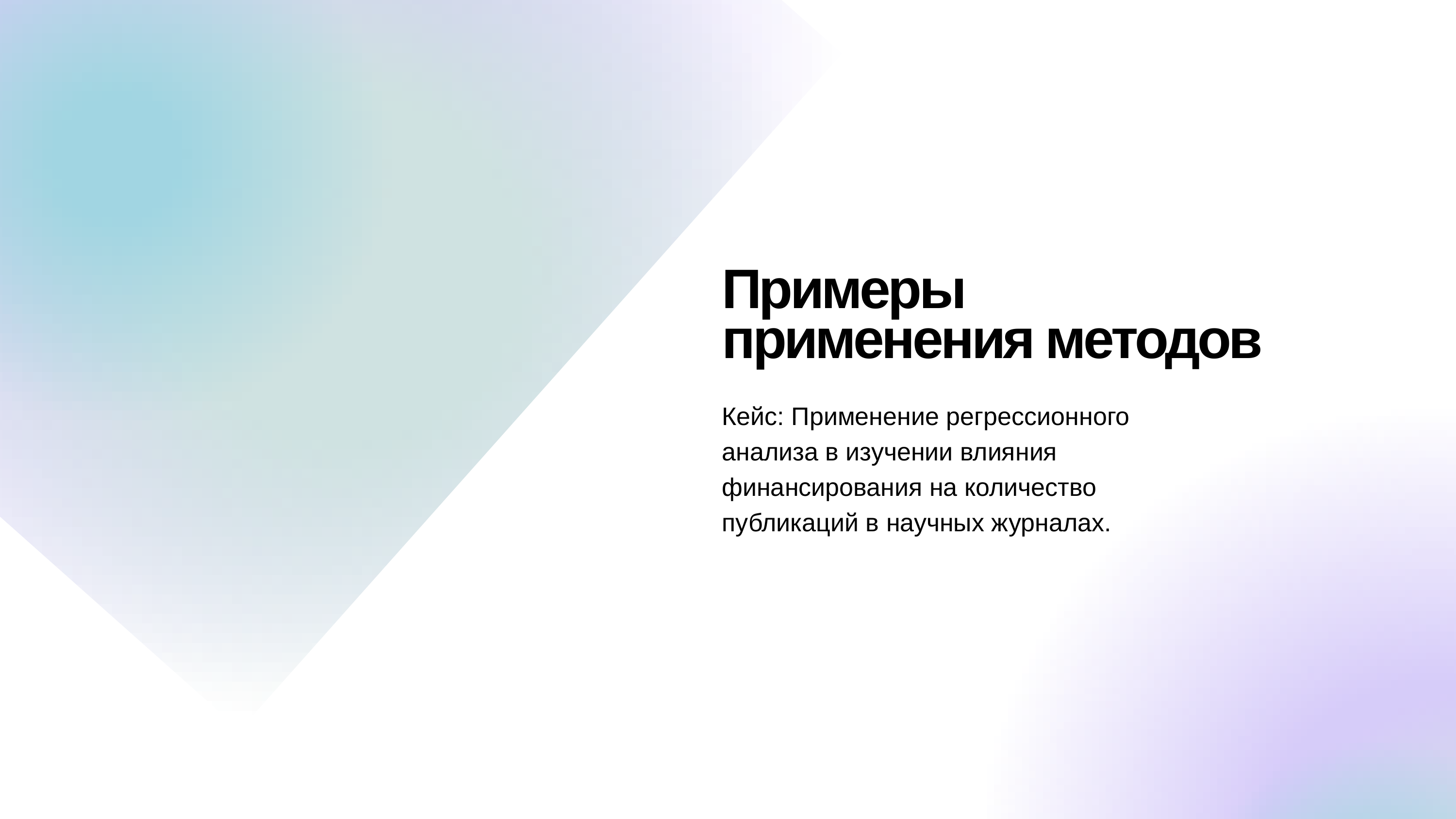

Примеры применения методов
Кейс: Применение регрессионного анализа в изучении влияния финансирования на количество публикаций в научных журналах.